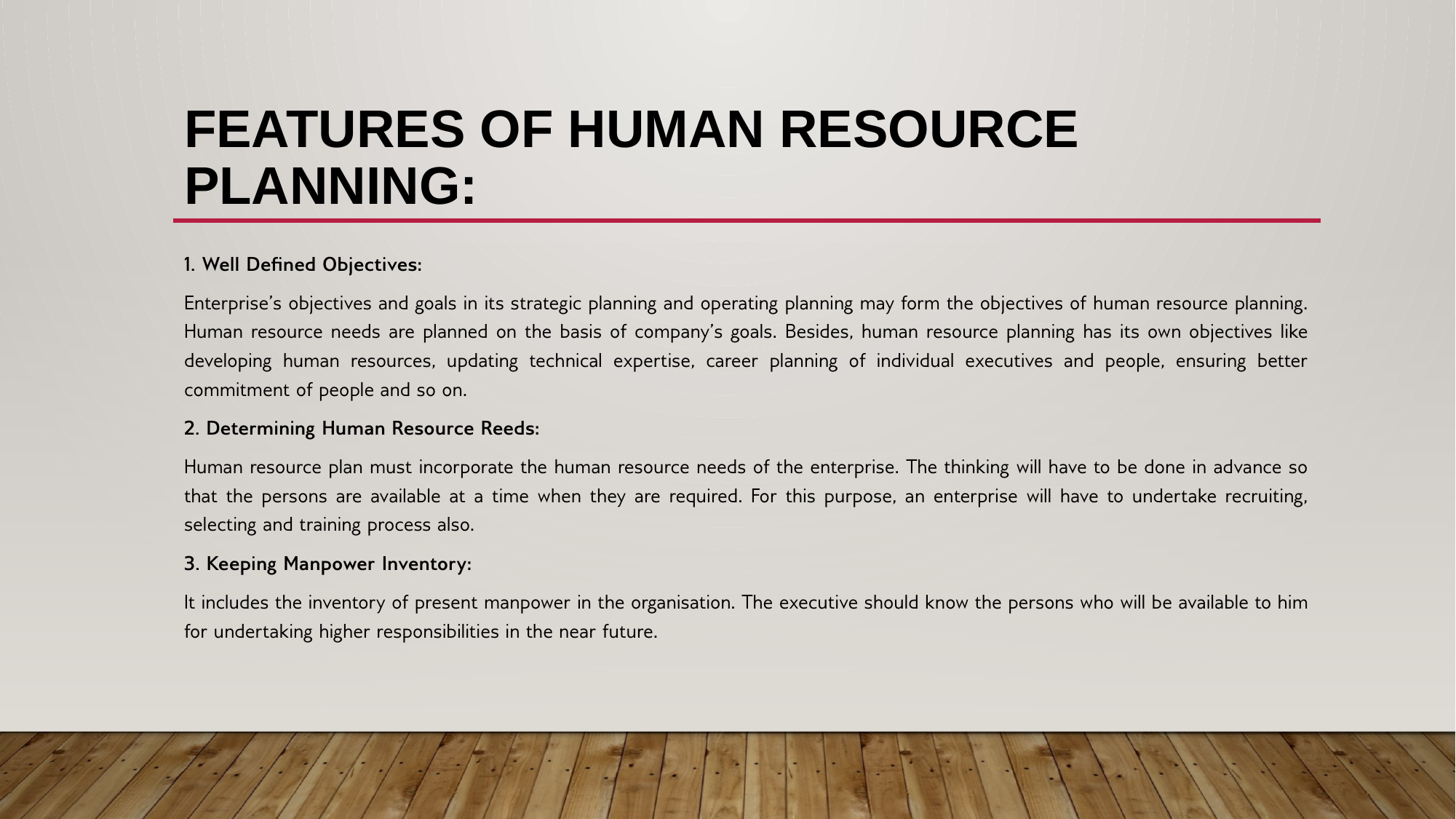

# Features of Human Resource Planning:
1. Well Defined Objectives:
Enterprise’s objectives and goals in its strategic planning and operating planning may form the objectives of human resource planning. Human resource needs are planned on the basis of company’s goals. Besides, human resource planning has its own objectives like developing human resources, updating technical expertise, career planning of individual executives and people, ensuring better commitment of people and so on.
2. Determining Human Resource Reeds:
Human resource plan must incorporate the human resource needs of the enterprise. The thinking will have to be done in advance so that the persons are available at a time when they are required. For this purpose, an enterprise will have to undertake recruiting, selecting and training process also.
3. Keeping Manpower Inventory:
It includes the inventory of present manpower in the organisation. The executive should know the persons who will be available to him for undertaking higher responsibilities in the near future.